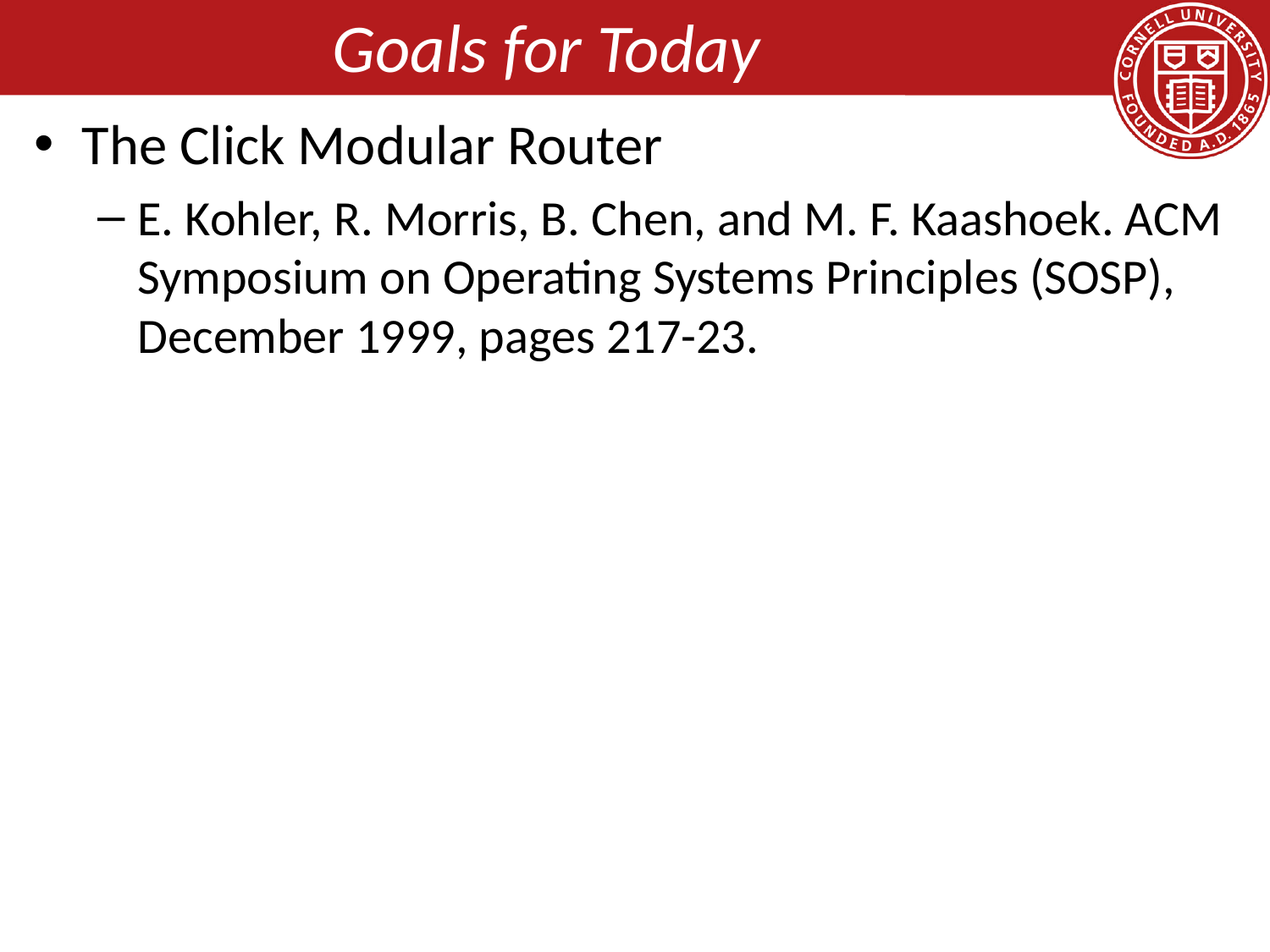

# Goals for Today
The Click Modular Router
E. Kohler, R. Morris, B. Chen, and M. F. Kaashoek. ACM Symposium on Operating Systems Principles (SOSP), December 1999, pages 217-23.